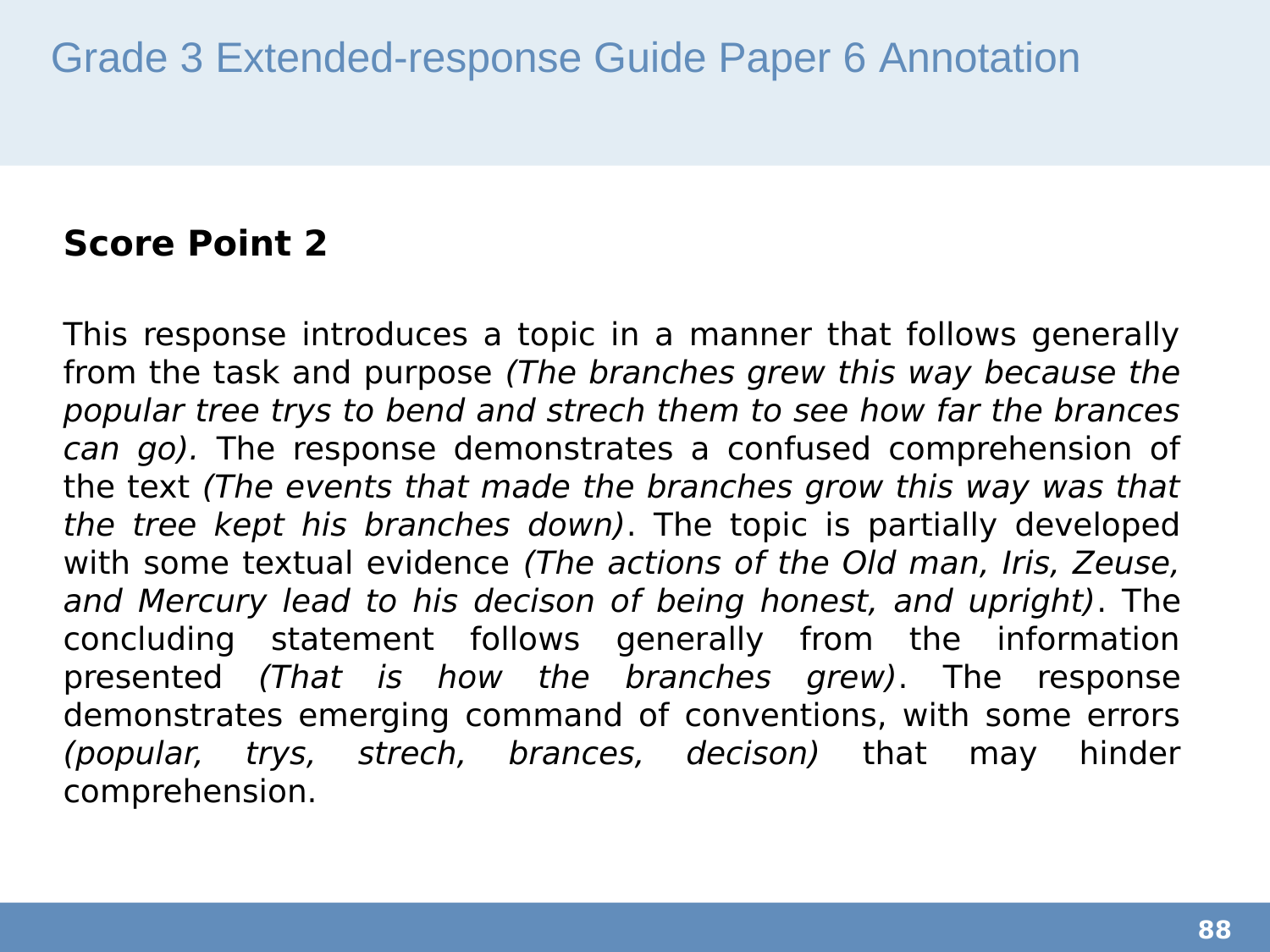

# Grade 3 Extended-response Guide Paper 6 Annotation
Score Point 2

This response introduces a topic in a manner that follows generally from the task and purpose (The branches grew this way because the popular tree trys to bend and strech them to see how far the brances can go). The response demonstrates a confused comprehension of the text (The events that made the branches grow this way was that the tree kept his branches down). The topic is partially developed with some textual evidence (The actions of the Old man, Iris, Zeuse, and Mercury lead to his decison of being honest, and upright). The concluding statement follows generally from the information presented (That is how the branches grew). The response demonstrates emerging command of conventions, with some errors (popular, trys, strech, brances, decison) that may hinder comprehension.
88